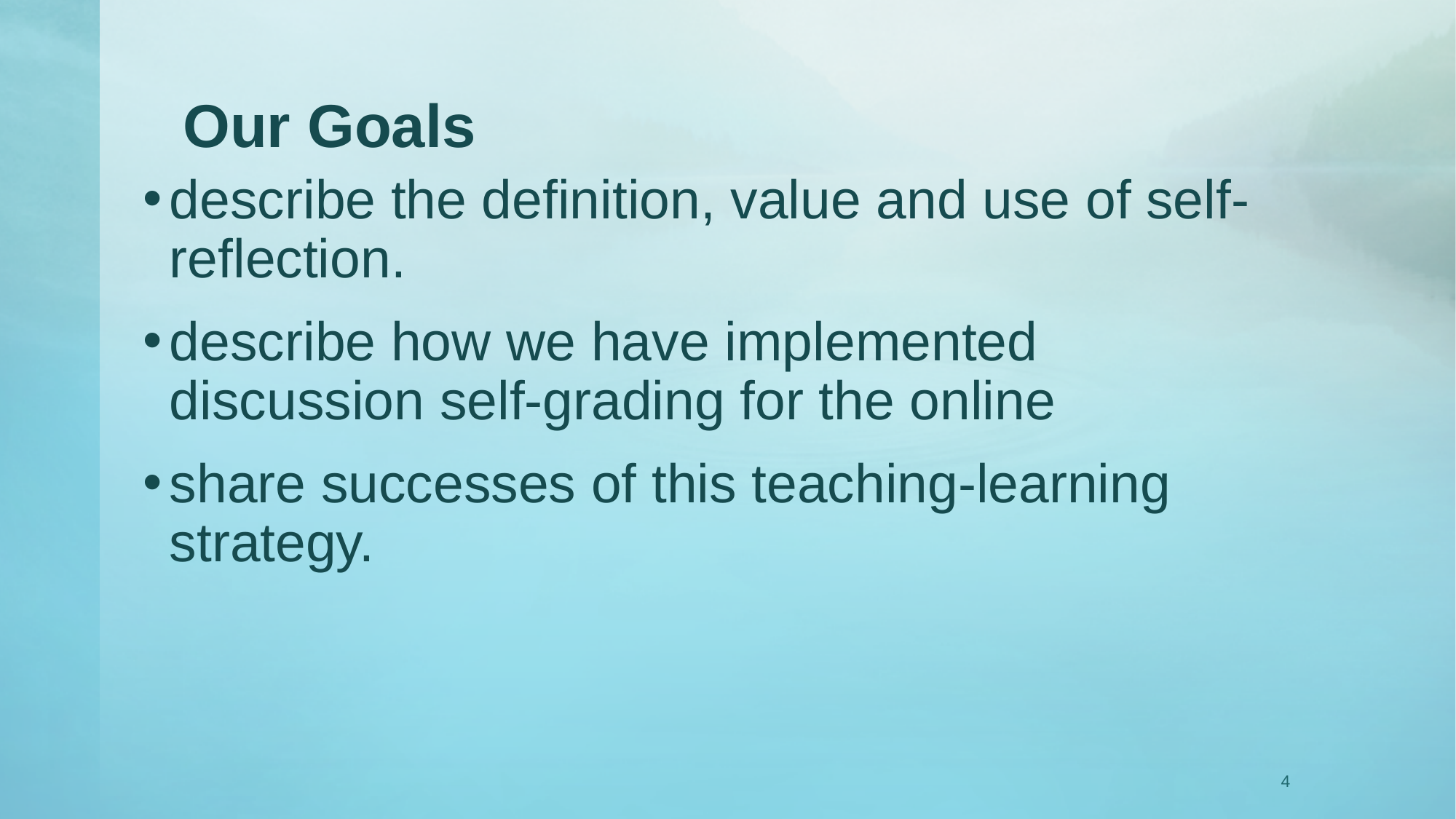

# Our Goals
describe the definition, value and use of self-reflection.
describe how we have implemented discussion self-grading for the online
share successes of this teaching-learning strategy.

4